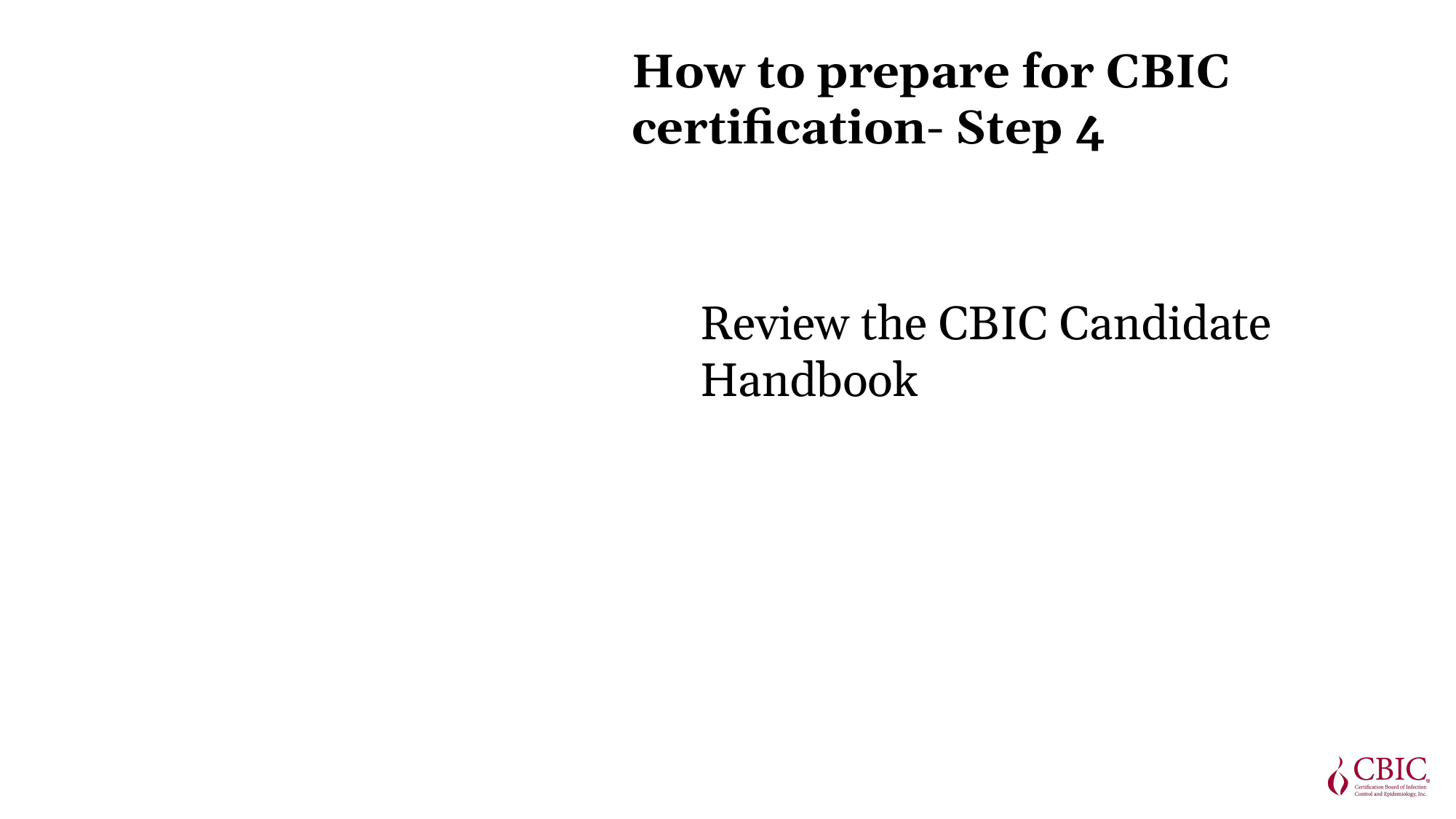

How to prepare for CBIC certification- Step 4

Review the CBIC Candidate Handbook